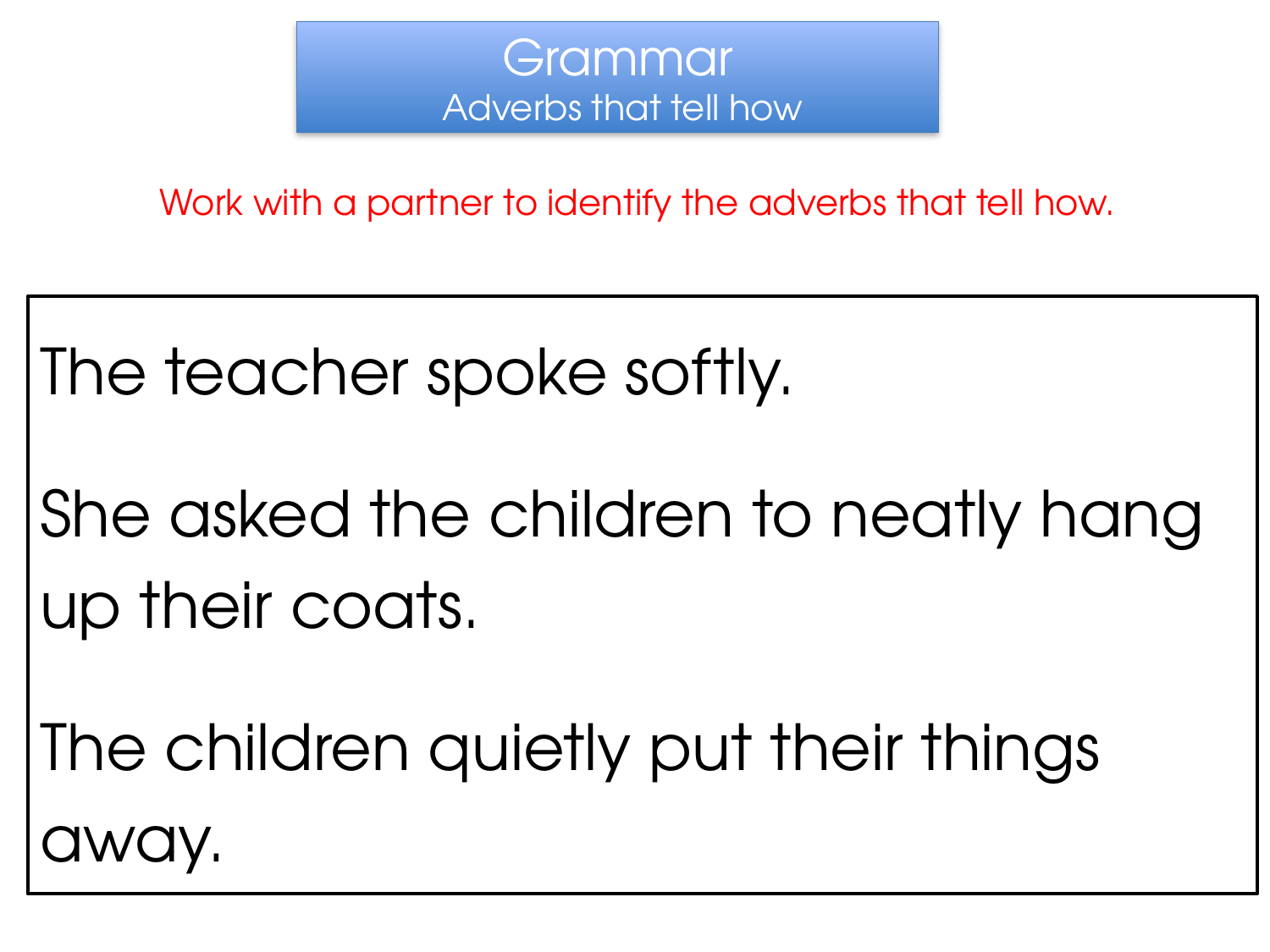

Grammar
 Adverbs that tell how
Work with a partner to identify the adverbs that tell how.
The teacher spoke softly.

She asked the children to neatly hang up their coats.

The children quietly put their things away.